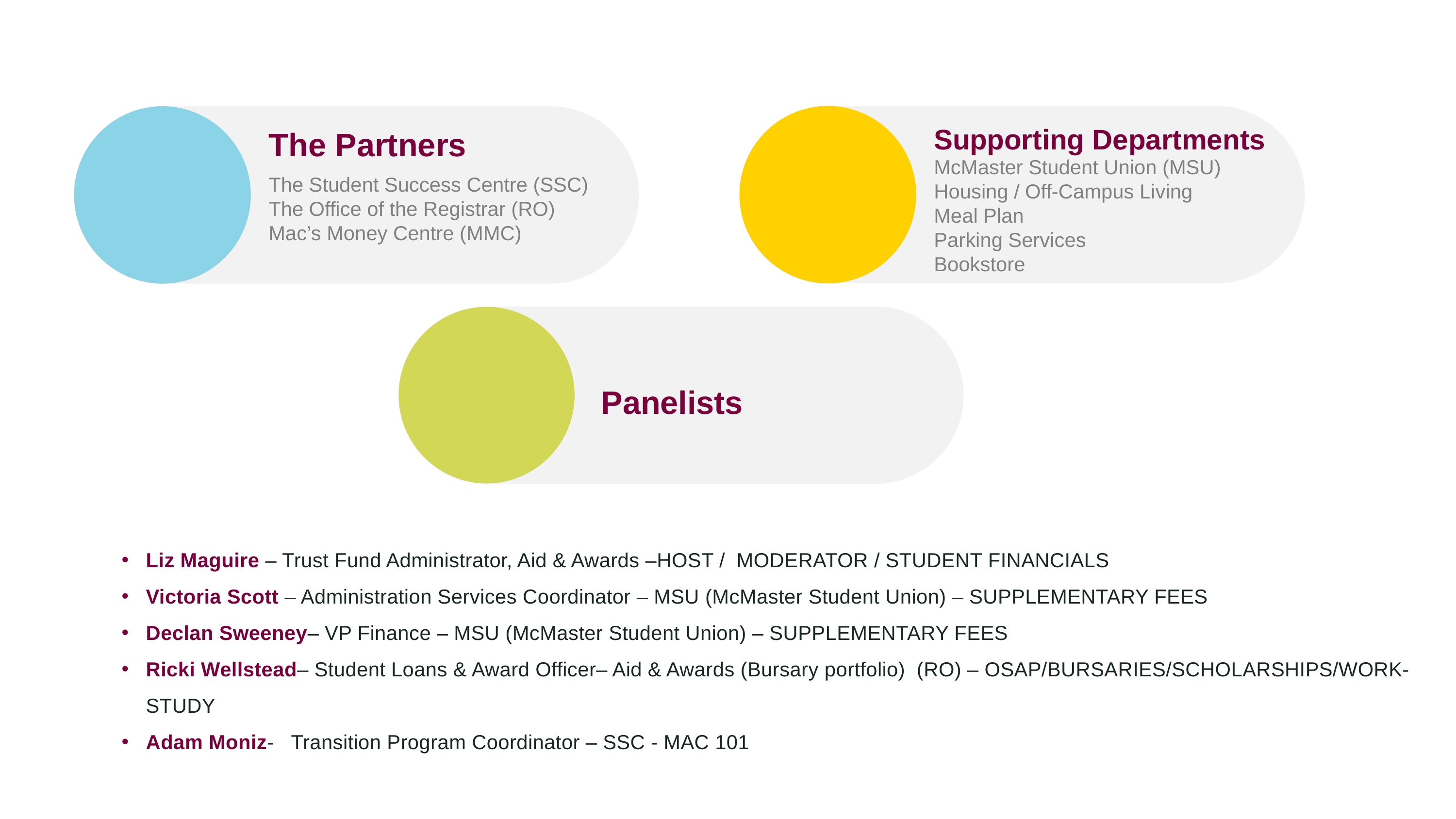

Supporting Departments
The Partners
McMaster Student Union (MSU)
Housing / Off-Campus Living
Meal Plan
Parking Services
Bookstore

The Student Success Centre (SSC)
The Office of the Registrar (RO)
Mac’s Money Centre (MMC)

Panelists
Liz Maguire – Trust Fund Administrator, Aid & Awards –HOST /  MODERATOR / STUDENT FINANCIALS
Victoria Scott – Administration Services Coordinator – MSU (McMaster Student Union) – SUPPLEMENTARY FEES
Declan Sweeney– VP Finance – MSU (McMaster Student Union) – SUPPLEMENTARY FEES
Ricki Wellstead– Student Loans & Award Officer– Aid & Awards (Bursary portfolio)  (RO) – OSAP/BURSARIES/SCHOLARSHIPS/WORK-STUDY
Adam Moniz-   Transition Program Coordinator – SSC - MAC 101